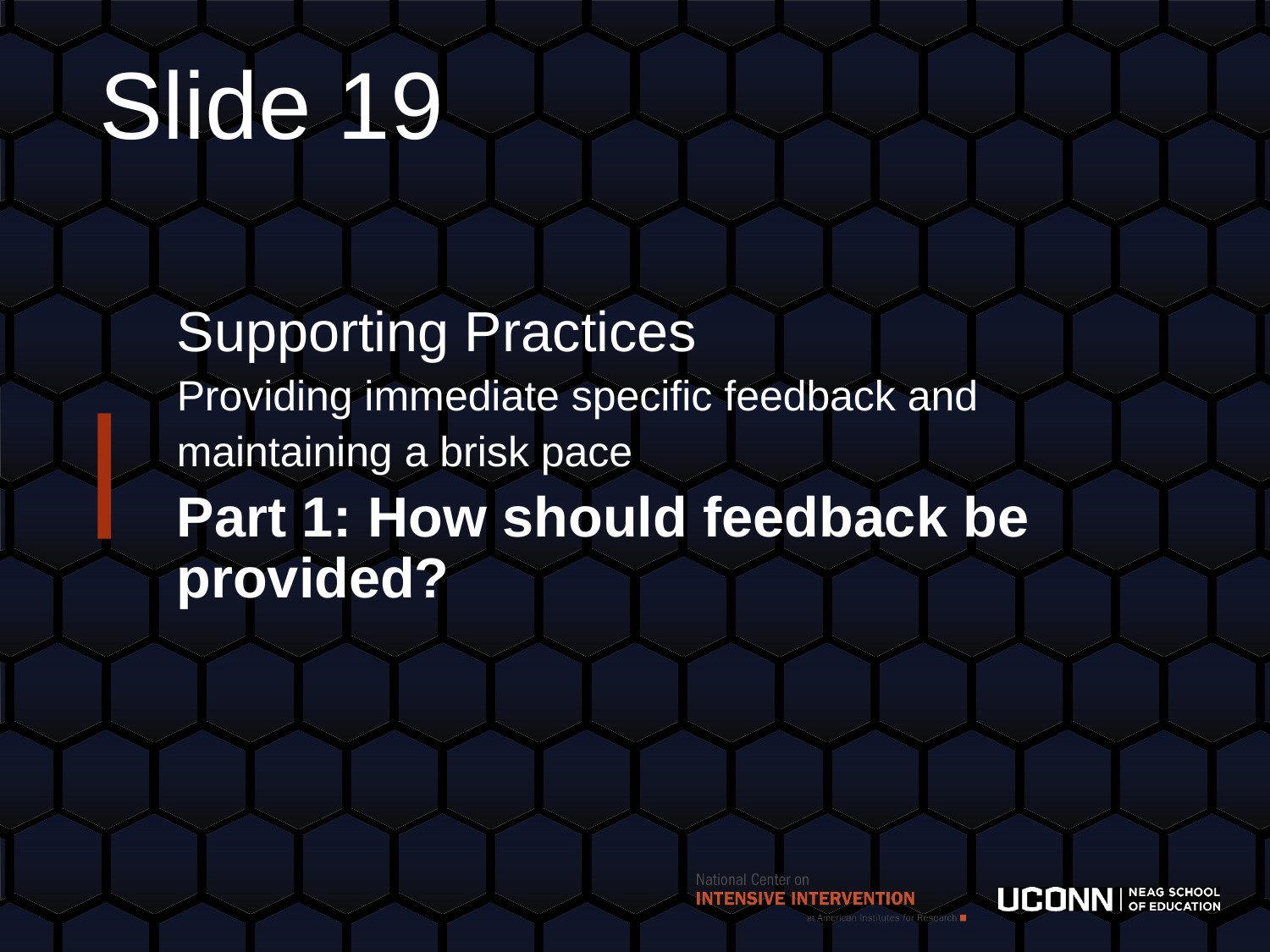

# Slide 19
Supporting Practices
Providing immediate specific feedback and maintaining a brisk pace
Part 1: How should feedback be provided?